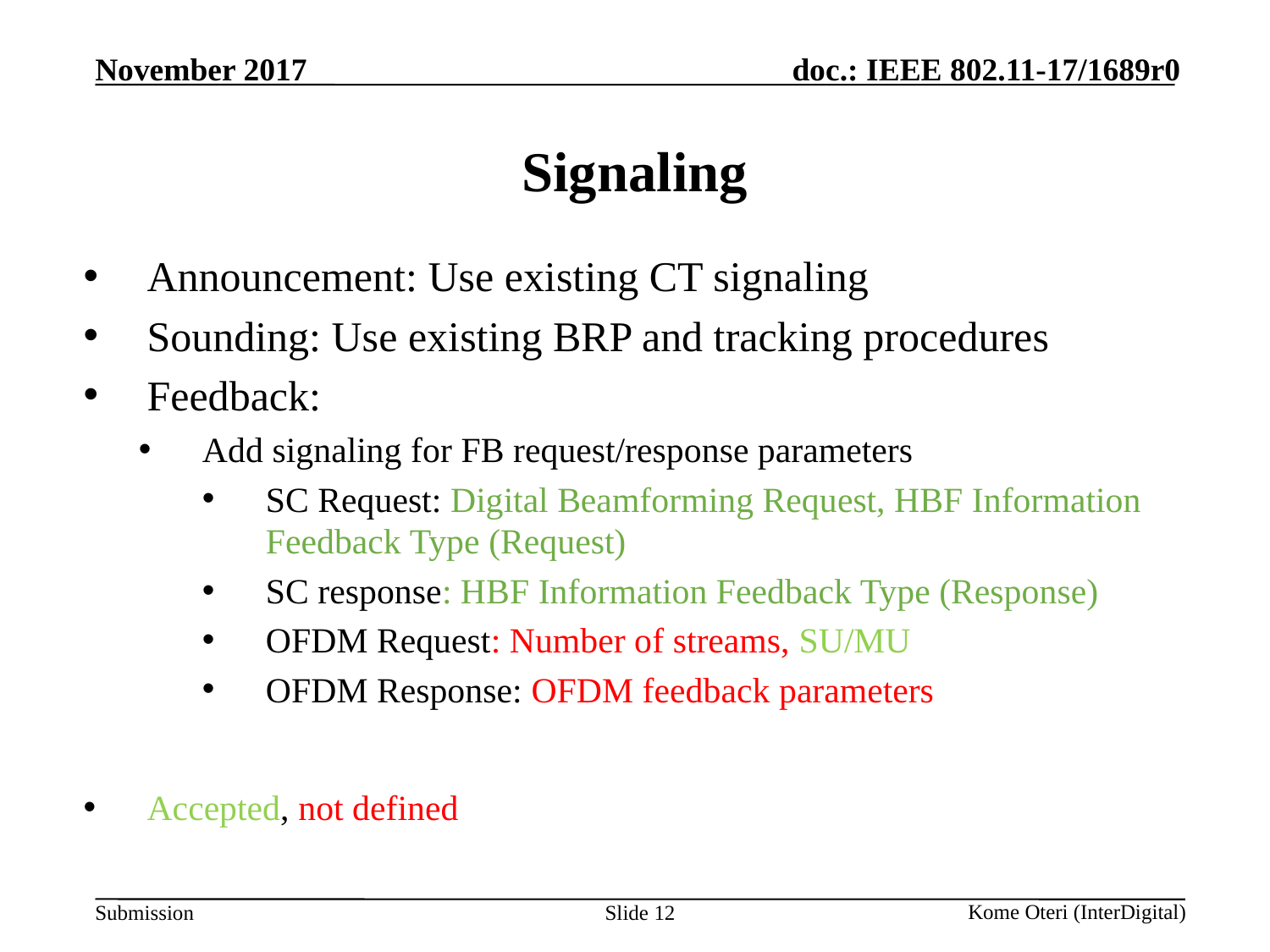

# Signaling
Announcement: Use existing CT signaling
Sounding: Use existing BRP and tracking procedures
Feedback:
Add signaling for FB request/response parameters
SC Request: Digital Beamforming Request, HBF Information Feedback Type (Request)
SC response: HBF Information Feedback Type (Response)
OFDM Request: Number of streams, SU/MU
OFDM Response: OFDM feedback parameters

Accepted, not defined

Slide 12